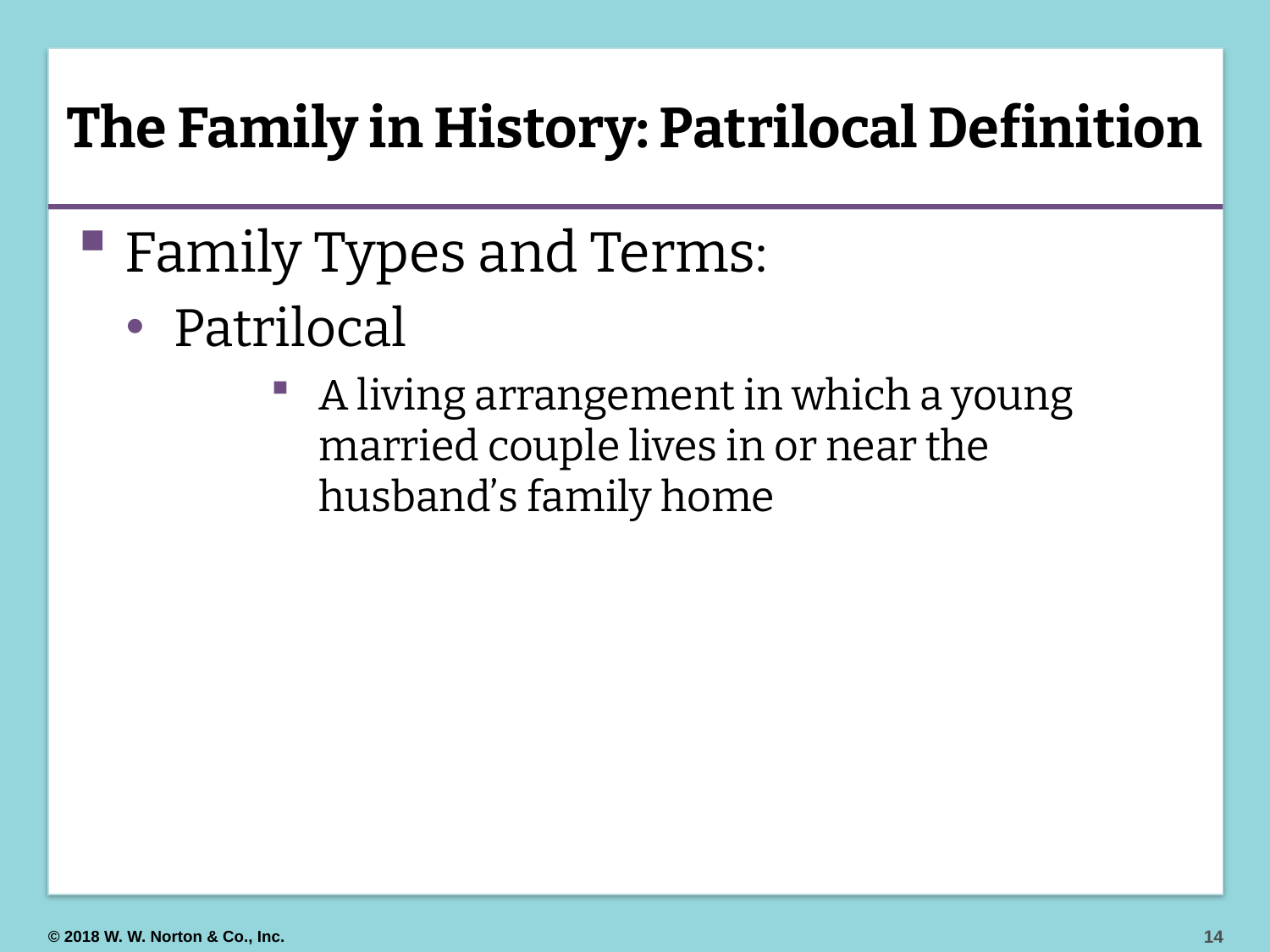

# The Family in History: Patrilocal Definition
Family Types and Terms:
Patrilocal
A living arrangement in which a young married couple lives in or near the husband’s family home